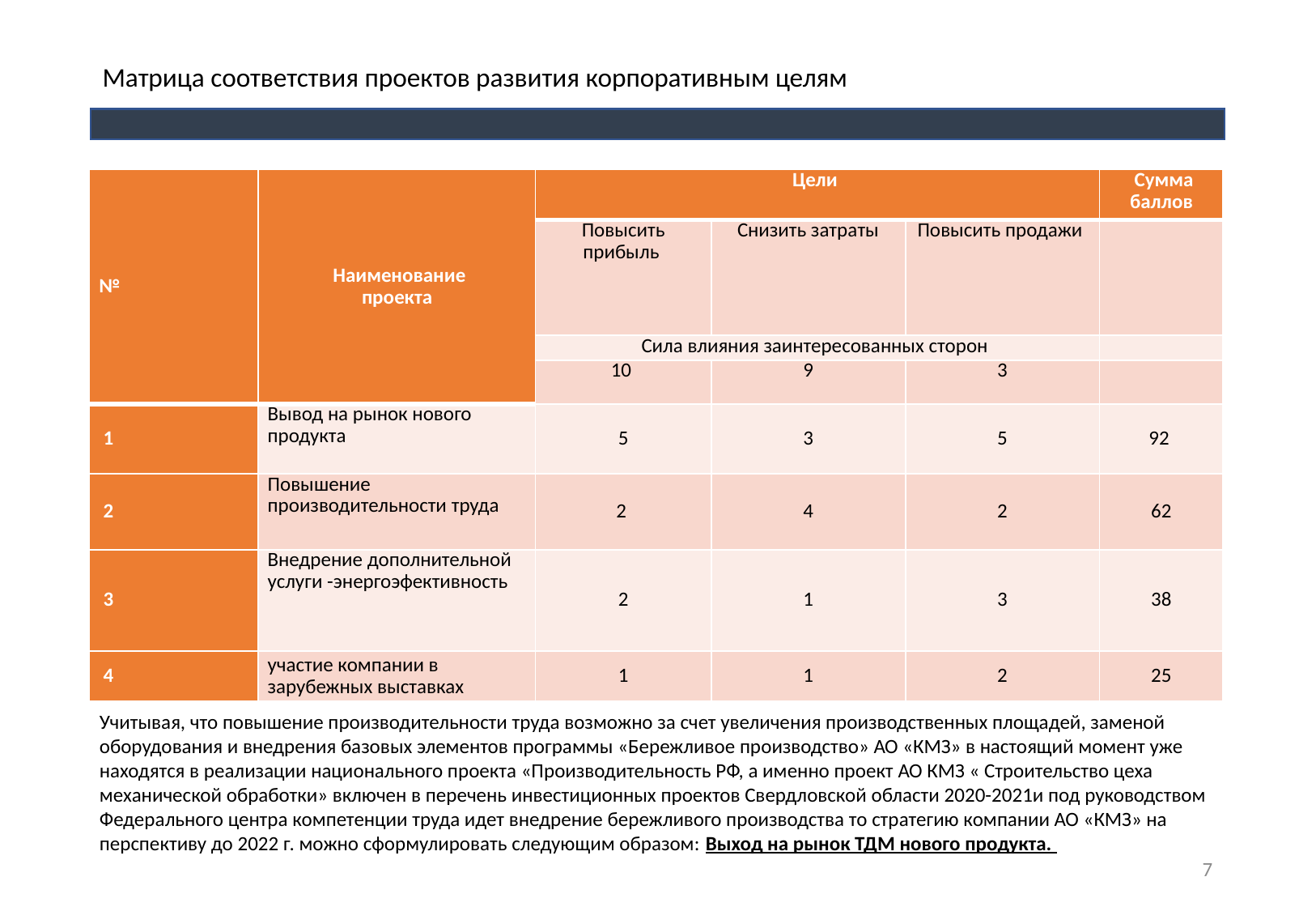

# Матрица соответствия проектов развития корпоративным целям

| № | Наименование проекта | Цели |  |  | Сумма баллов |
| --- | --- | --- | --- | --- | --- |
|  |  | Повысить прибыль | Снизить затраты | Повысить продажи |  |
|  |  | Сила влияния заинтересованных сторон |  |  |  |
|  |  | 10 | 9 | 3 |  |
| 1 | Вывод на рынок нового продукта | 5 | 3 | 5 | 92 |
| 2 | Повышение производительности труда | 2 | 4 | 2 | 62 |
| 3 | Внедрение дополнительной услуги -энергоэфективность | 2 | 1 | 3 | 38 |
| 4 | участие компании в зарубежных выставках | 1 | 1 | 2 | 25 |
Учитывая, что повышение производительности труда возможно за счет увеличения производственных площадей, заменой оборудования и внедрения базовых элементов программы «Бережливое производство» АО «КМЗ» в настоящий момент уже находятся в реализации национального проекта «Производительность РФ, а именно проект АО КМЗ « Строительство цеха механической обработки» включен в перечень инвестиционных проектов Свердловской области 2020-2021и под руководством Федерального центра компетенции труда идет внедрение бережливого производства то стратегию компании АО «КМЗ» на перспективу до 2022 г. можно сформулировать следующим образом: Выход на рынок ТДМ нового продукта.
7